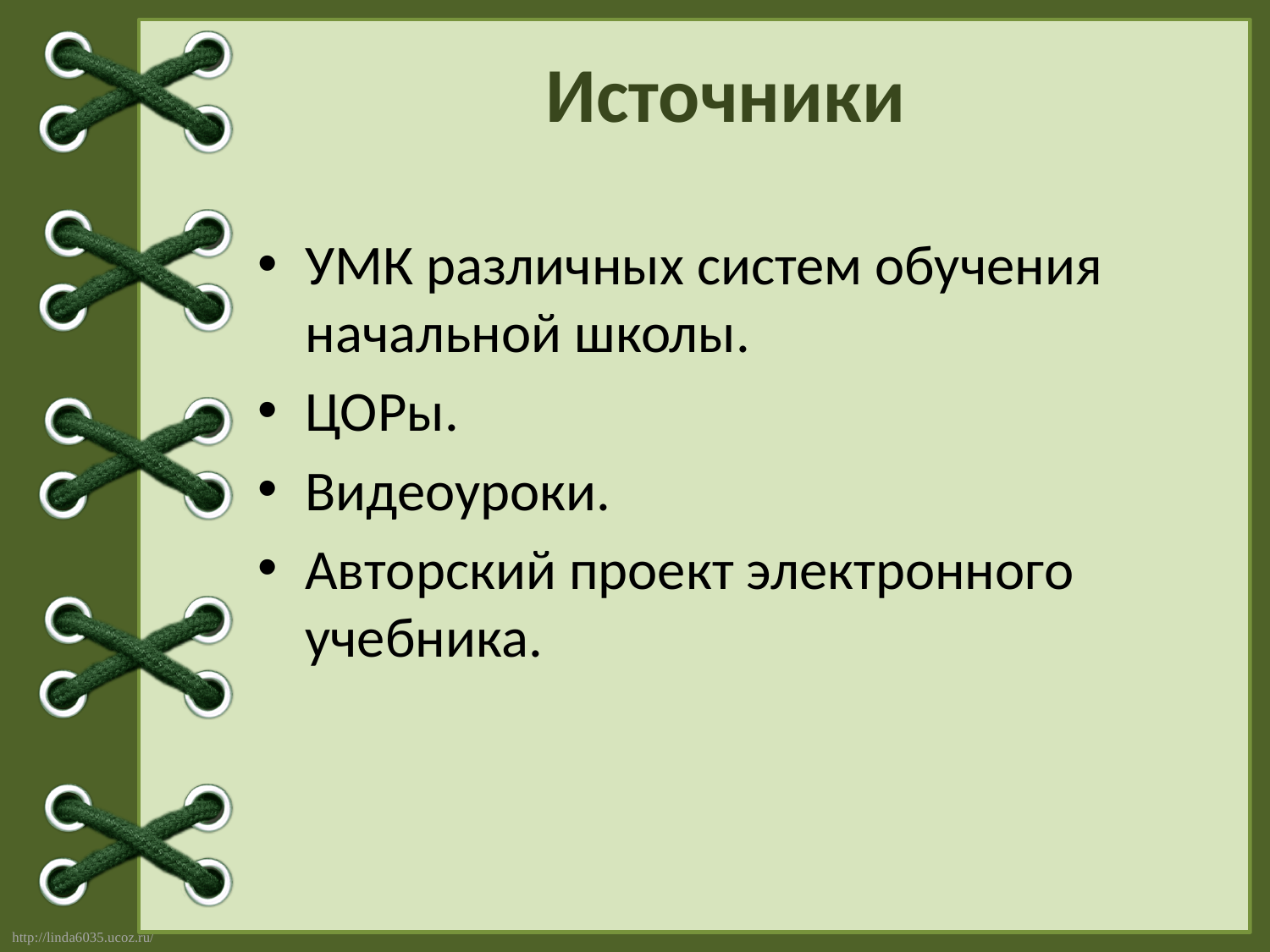

# Источники
УМК различных систем обучения начальной школы.
ЦОРы.
Видеоуроки.
Авторский проект электронного учебника.